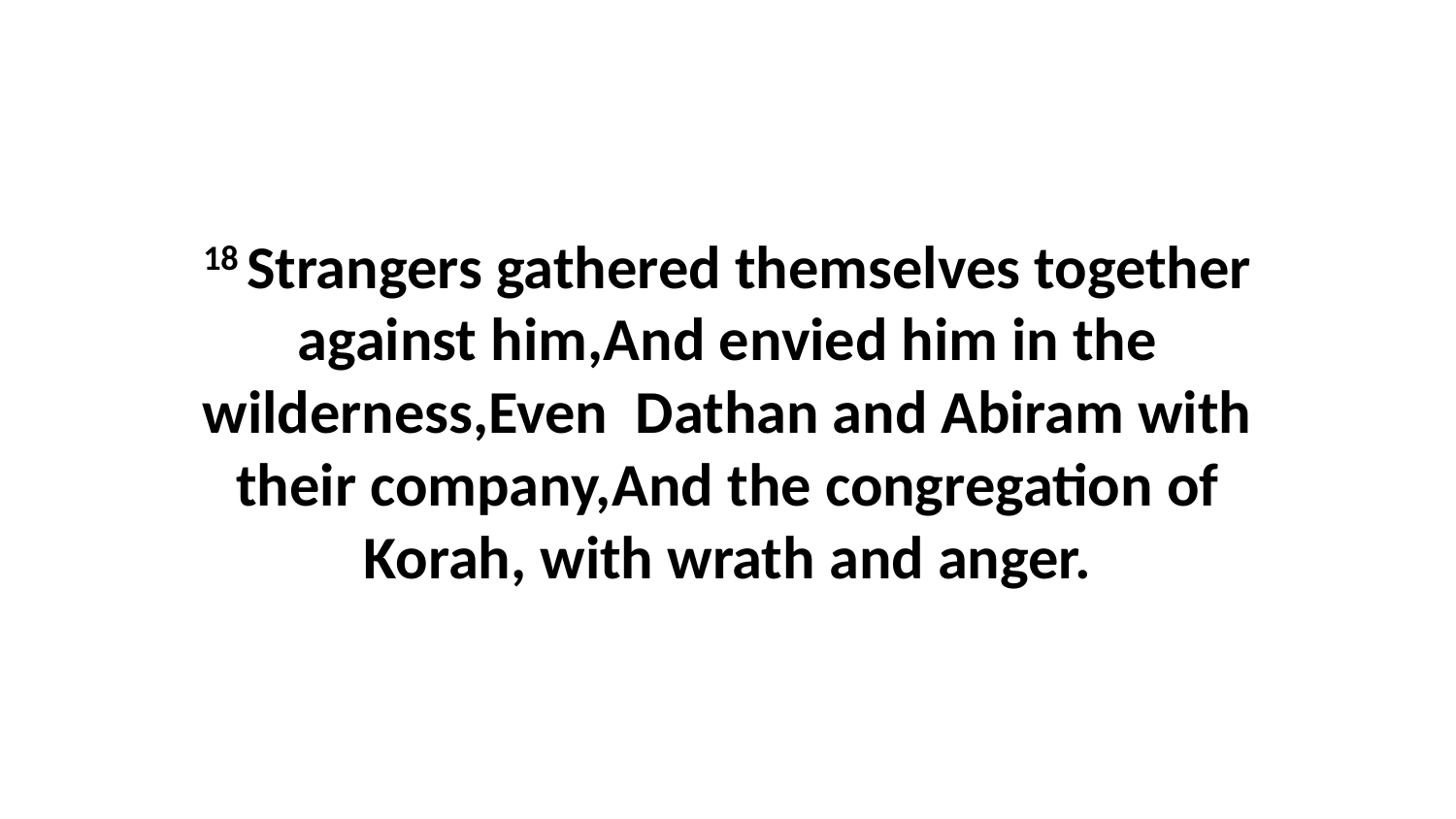

18 Strangers gathered themselves together against him,And envied him in the wilderness,Even  Dathan and Abiram with their company,And the congregation of Korah, with wrath and anger.